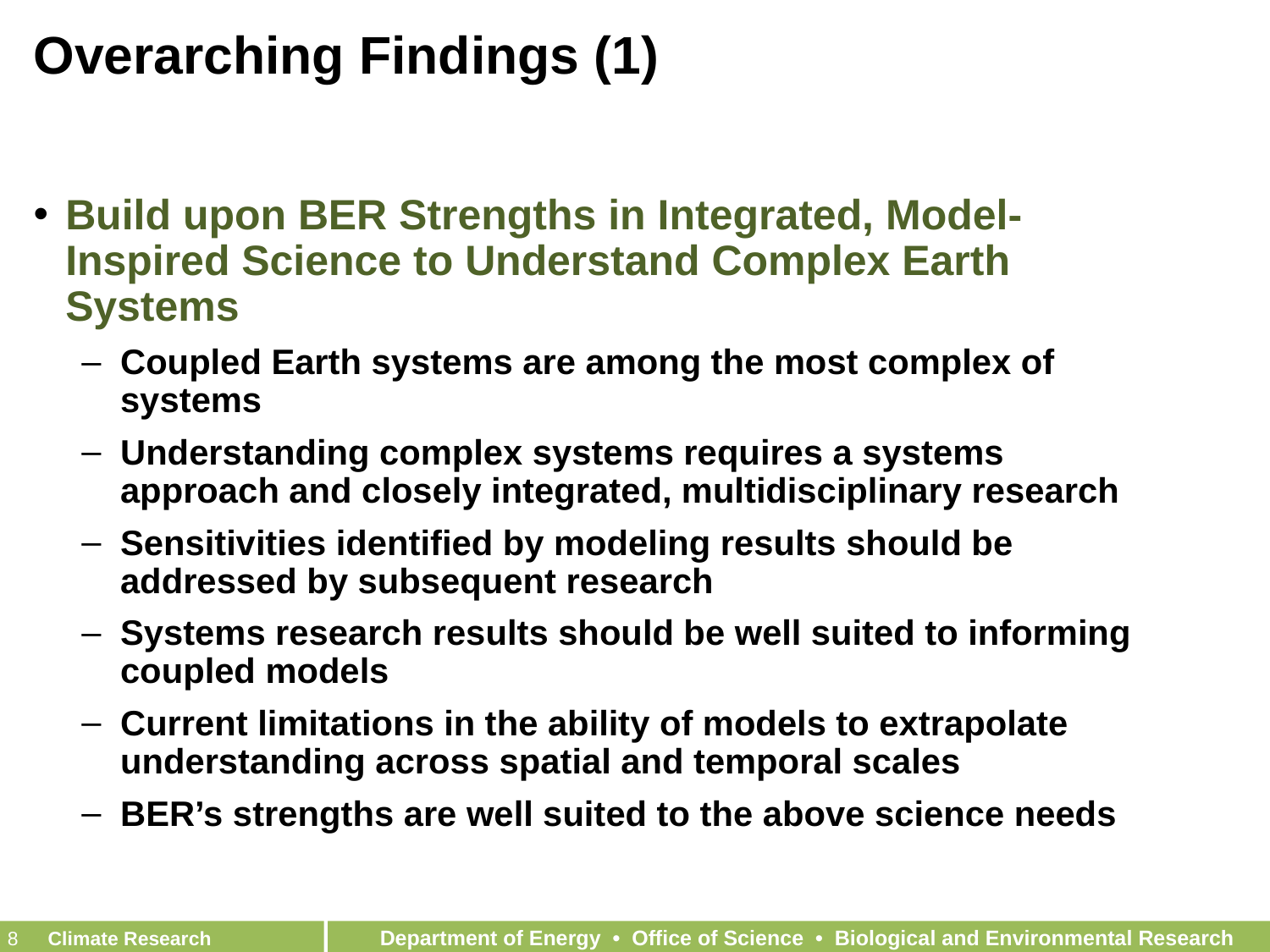

# Overarching Findings (1)
Build upon BER Strengths in Integrated, Model-Inspired Science to Understand Complex Earth Systems
Coupled Earth systems are among the most complex of systems
Understanding complex systems requires a systems approach and closely integrated, multidisciplinary research
Sensitivities identified by modeling results should be addressed by subsequent research
Systems research results should be well suited to informing coupled models
Current limitations in the ability of models to extrapolate understanding across spatial and temporal scales
BER’s strengths are well suited to the above science needs